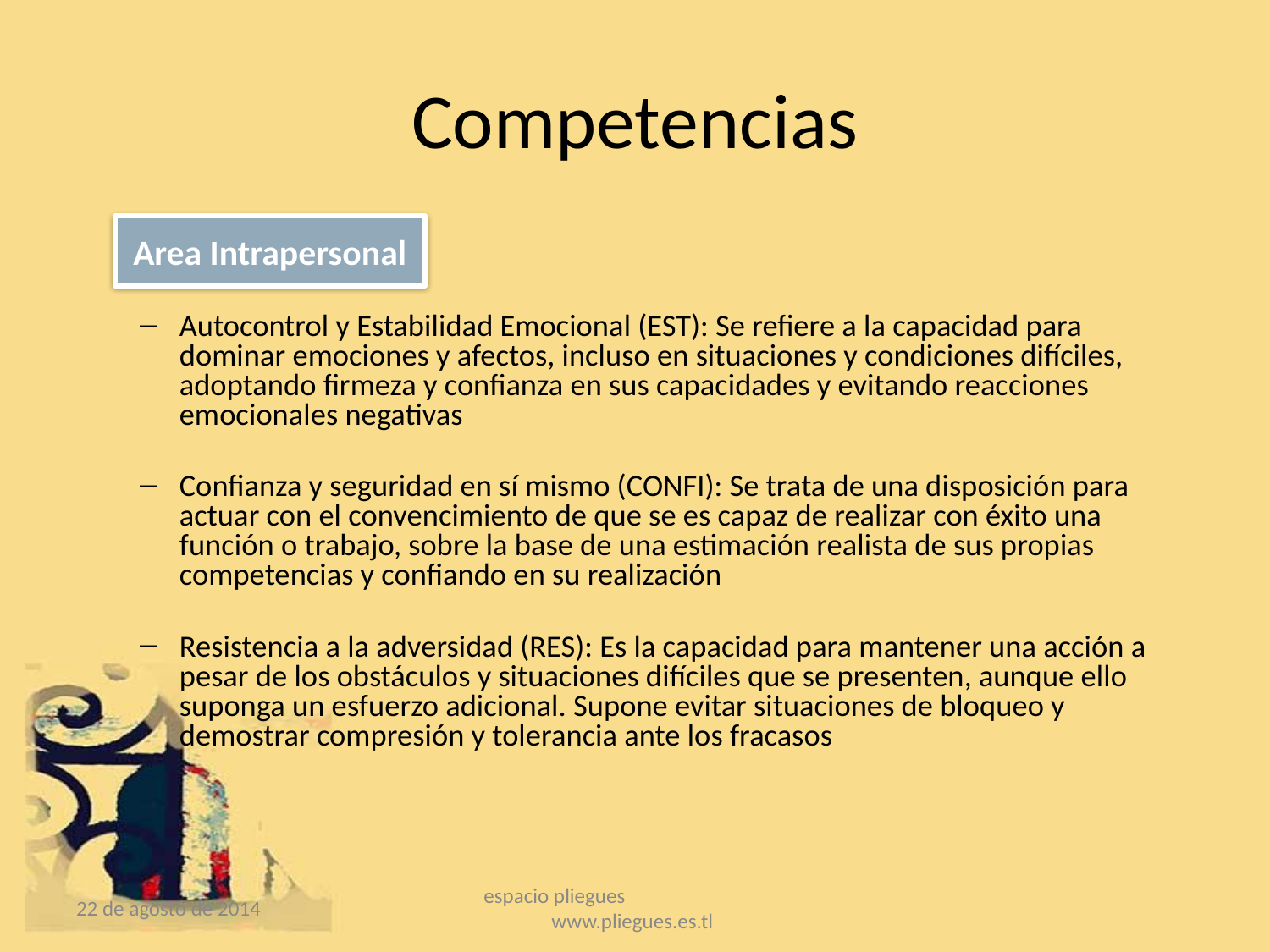

# Competencias
Area Intrapersonal

Autocontrol y Estabilidad Emocional (EST): Se refiere a la capacidad para dominar emociones y afectos, incluso en situaciones y condiciones difíciles, adoptando firmeza y confianza en sus capacidades y evitando reacciones emocionales negativas

Confianza y seguridad en sí mismo (CONFI): Se trata de una disposición para actuar con el convencimiento de que se es capaz de realizar con éxito una función o trabajo, sobre la base de una estimación realista de sus propias competencias y confiando en su realización

Resistencia a la adversidad (RES): Es la capacidad para mantener una acción a pesar de los obstáculos y situaciones difíciles que se presenten, aunque ello suponga un esfuerzo adicional. Supone evitar situaciones de bloqueo y demostrar compresión y tolerancia ante los fracasos
22 de agosto de 2014
espacio pliegues                                  www.pliegues.es.tl